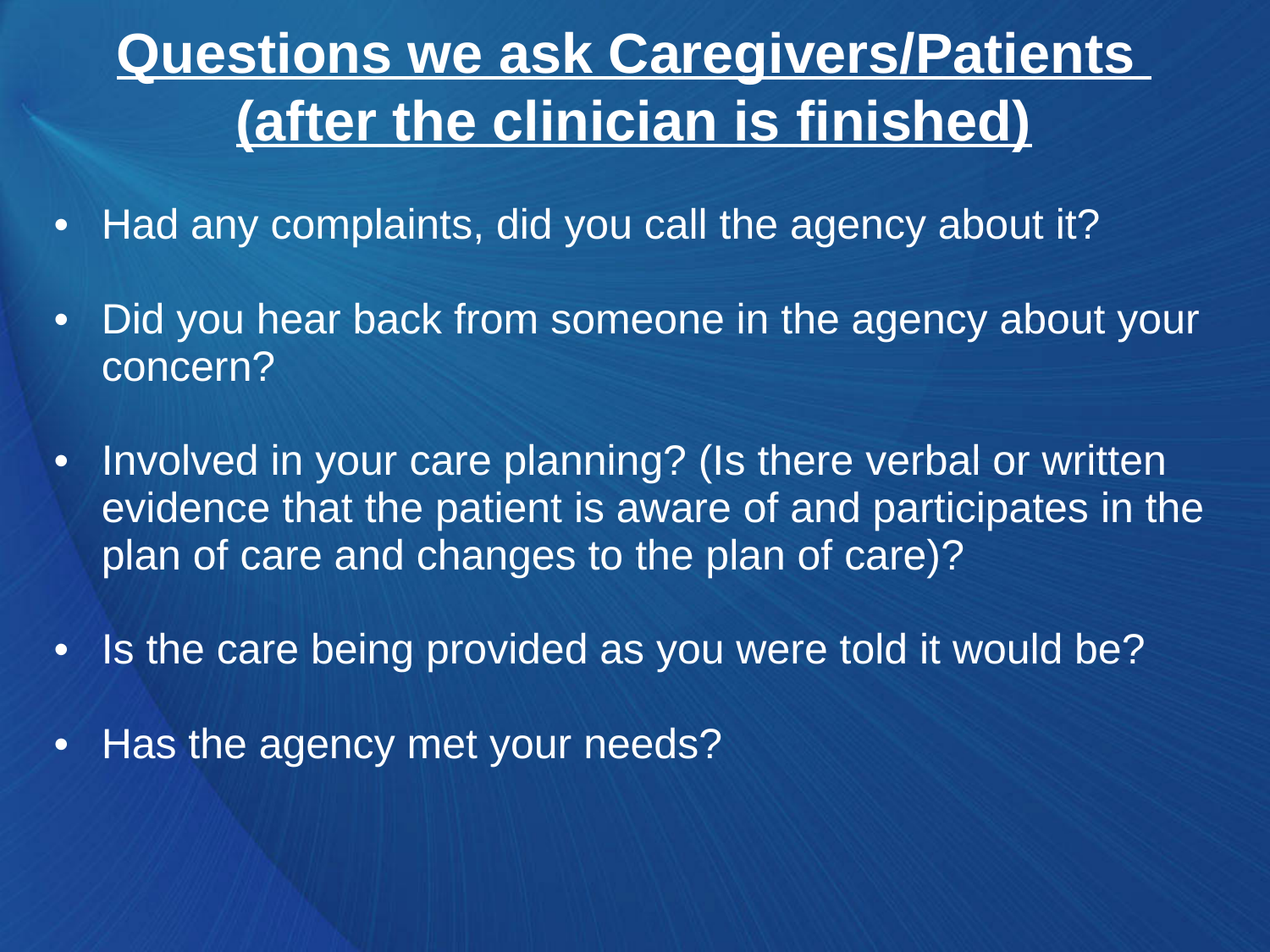

Questions we ask Caregivers/Patients
(after the clinician is finished)
| Had any complaints, did you call the agency about it? Did you hear back from someone in the agency about your concern? |
| --- |
| Involved in your care planning? (Is there verbal or written evidence that the patient is aware of and participates in the plan of care and changes to the plan of care)? |
| Is the care being provided as you were told it would be? Has the agency met your needs? |